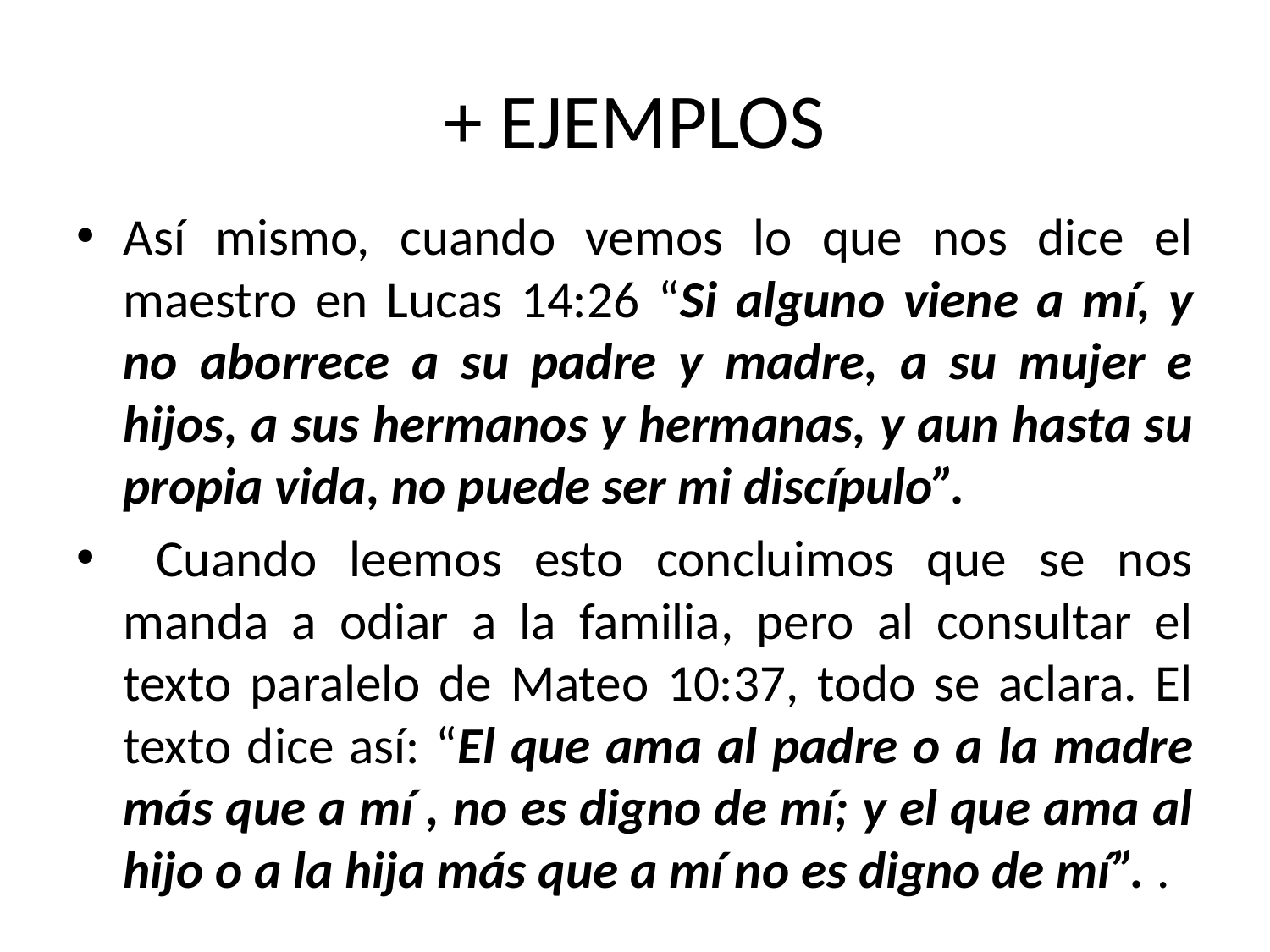

# + EJEMPLOS
Así mismo, cuando vemos lo que nos dice el maestro en Lucas 14:26 “Si alguno viene a mí, y no aborrece a su padre y madre, a su mujer e hijos, a sus hermanos y hermanas, y aun hasta su propia vida, no puede ser mi discípulo”.
 Cuando leemos esto concluimos que se nos manda a odiar a la familia, pero al consultar el texto paralelo de Mateo 10:37, todo se aclara. El texto dice así: “El que ama al padre o a la madre más que a mí , no es digno de mí; y el que ama al hijo o a la hija más que a mí no es digno de mí”. .